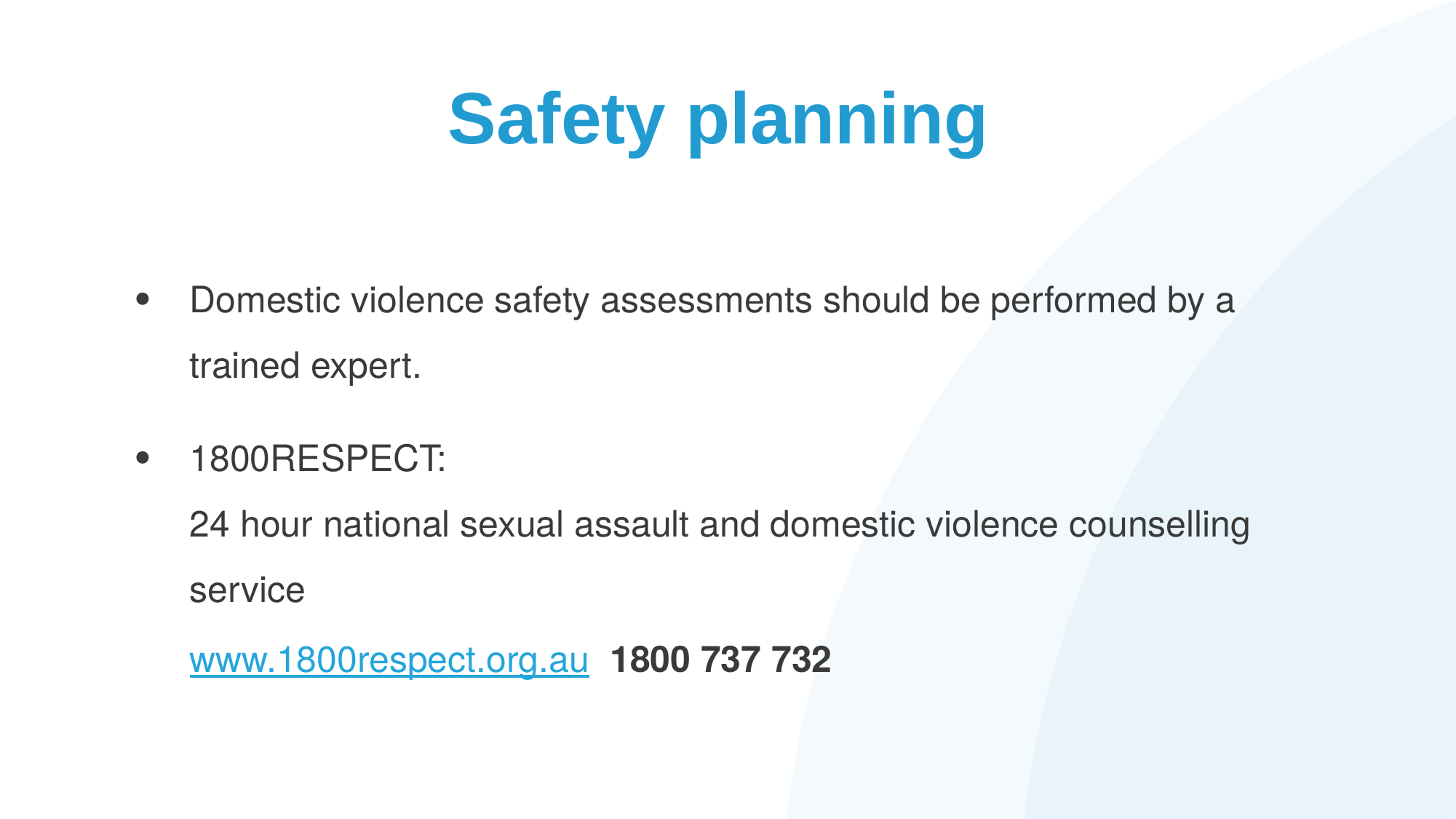

# Safety planning
Domestic violence safety assessments should be performed by a trained expert.
1800RESPECT: 
24 hour national sexual assault and domestic violence counselling service
www.1800respect.org.au  1800 737 732